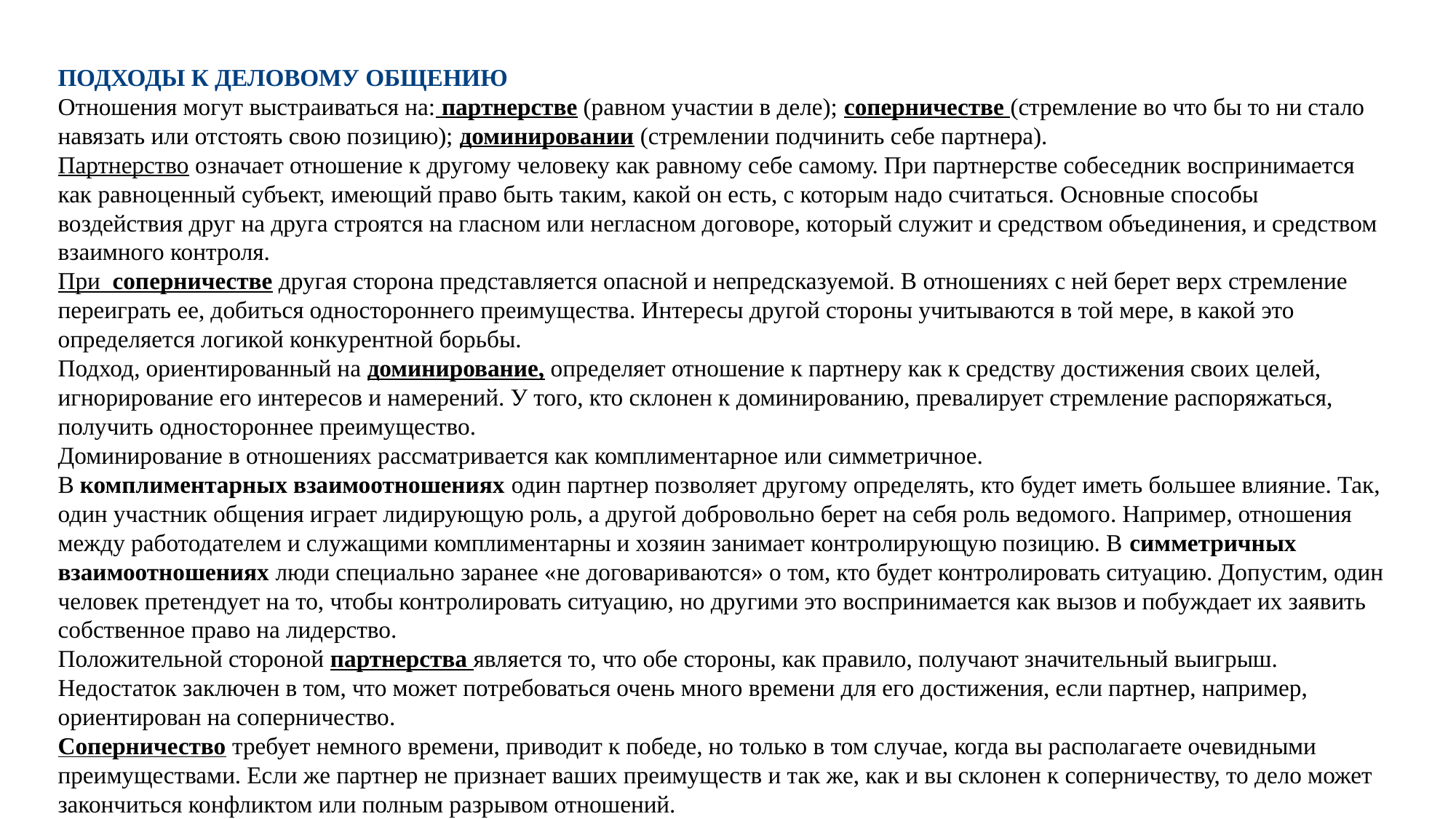

Подходы к деловому общению
Отношения могут выстраиваться на: партнерстве (равном участии в деле); соперничестве (стремление во что бы то ни стало навязать или отстоять свою позицию); доминировании (стремлении подчинить себе партнера).
Партнерство означает отношение к другому человеку как равному себе самому. При партнерстве собеседник воспринимается как равноценный субъект, имеющий право быть таким, какой он есть, с которым надо считаться. Основные способы воздействия друг на друга строятся на гласном или негласном договоре, который служит и средством объединения, и средством взаимного контроля.
При  соперничестве другая сторона представляется опасной и непредсказуемой. В отношениях с ней берет верх стремление переиграть ее, добиться одностороннего преимущества. Интересы другой стороны учитываются в той мере, в какой это определяется логикой конкурентной борьбы.
Подход, ориентированный на доминирование, определяет отношение к партнеру как к средству достижения своих целей, игнорирование его интересов и намерений. У того, кто склонен к доминированию, превалирует стремление распоряжаться, получить одностороннее преимущество.
Доминирование в отношениях рассматривается как комплиментарное или симметричное.
В комплиментарных взаимоотношениях один партнер позволяет другому определять, кто будет иметь большее влияние. Так, один участник общения играет лидирующую роль, а другой добровольно берет на себя роль ведомого. Например, отношения между работодателем и служащими комплиментарны и хозяин занимает контролирующую позицию. В симметричных взаимоотношениях люди специально заранее «не договариваются» о том, кто будет контролировать ситуацию. Допустим, один человек претендует на то, чтобы контролировать ситуацию, но другими это воспринимается как вызов и побуждает их заявить собственное право на лидерство.
Положительной стороной партнерства является то, что обе стороны, как правило, получают значительный выигрыш. Недостаток заключен в том, что может потребоваться очень много времени для его достижения, если партнер, например, ориентирован на соперничество.
Соперничество требует немного времени, приводит к победе, но только в том случае, когда вы располагаете очевидными преимуществами. Если же партнер не признает ваших преимуществ и так же, как и вы склонен к соперничеству, то дело может закончиться конфликтом или полным разрывом отношений.
Доминирование исключает затрату времени на дискуссии, столкновение мнений. Однако оно парализует волю подчиняемого партнера, тем самым обедняет общий интеллектуальный ресурс.